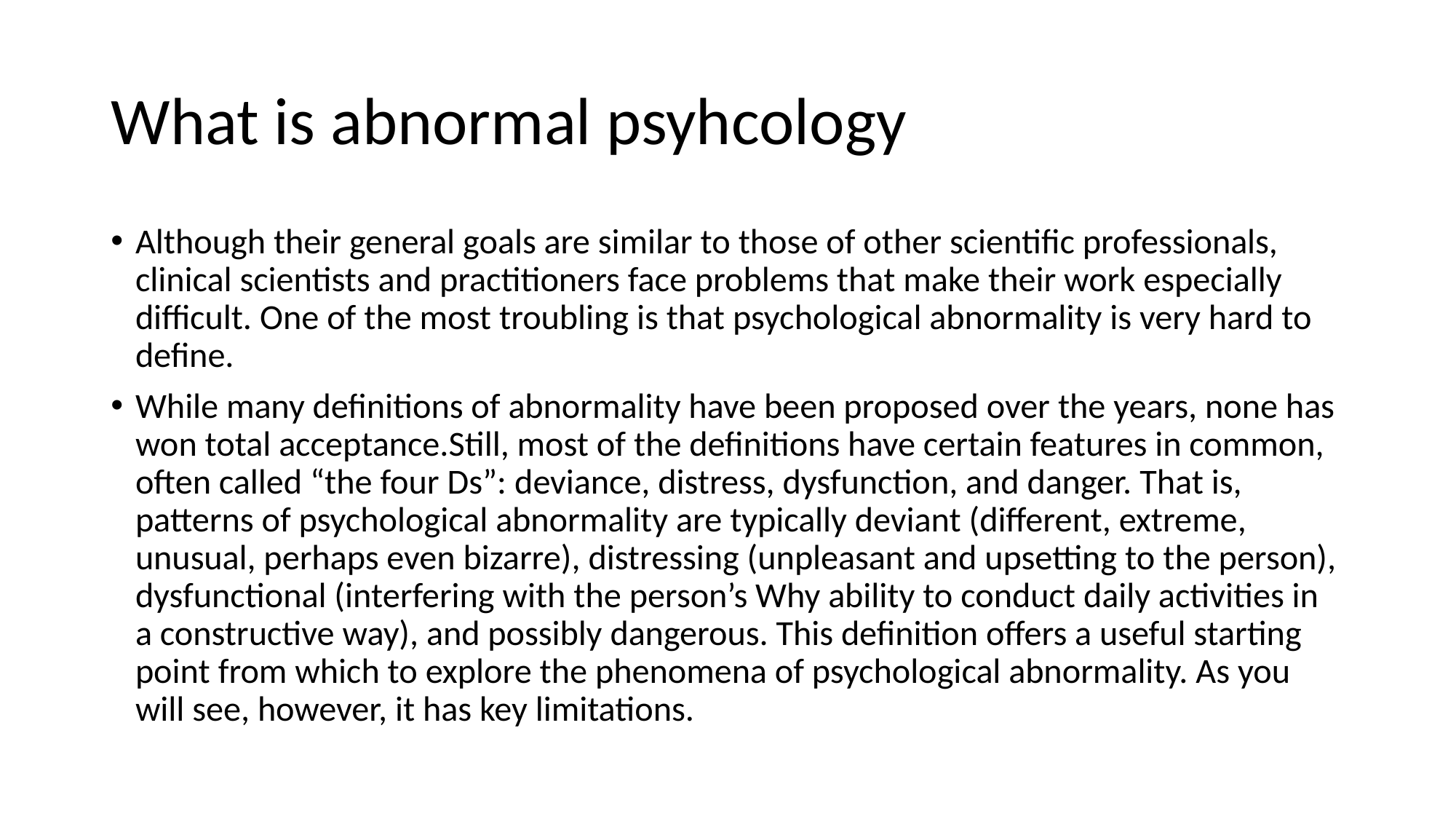

# What is abnormal psyhcology
Although their general goals are similar to those of other scientific professionals, clinical scientists and practitioners face problems that make their work especially difficult. One of the most troubling is that psychological abnormality is very hard to define.
While many definitions of abnormality have been proposed over the years, none has won total acceptance.Still, most of the definitions have certain features in common, often called “the four Ds”: deviance, distress, dysfunction, and danger. That is, patterns of psychological abnormality are typically deviant (different, extreme, unusual, perhaps even bizarre), distressing (unpleasant and upsetting to the person), dysfunctional (interfering with the person’s Why ability to conduct daily activities in a constructive way), and possibly dangerous. This definition offers a useful starting point from which to explore the phenomena of psychological abnormality. As you will see, however, it has key limitations.